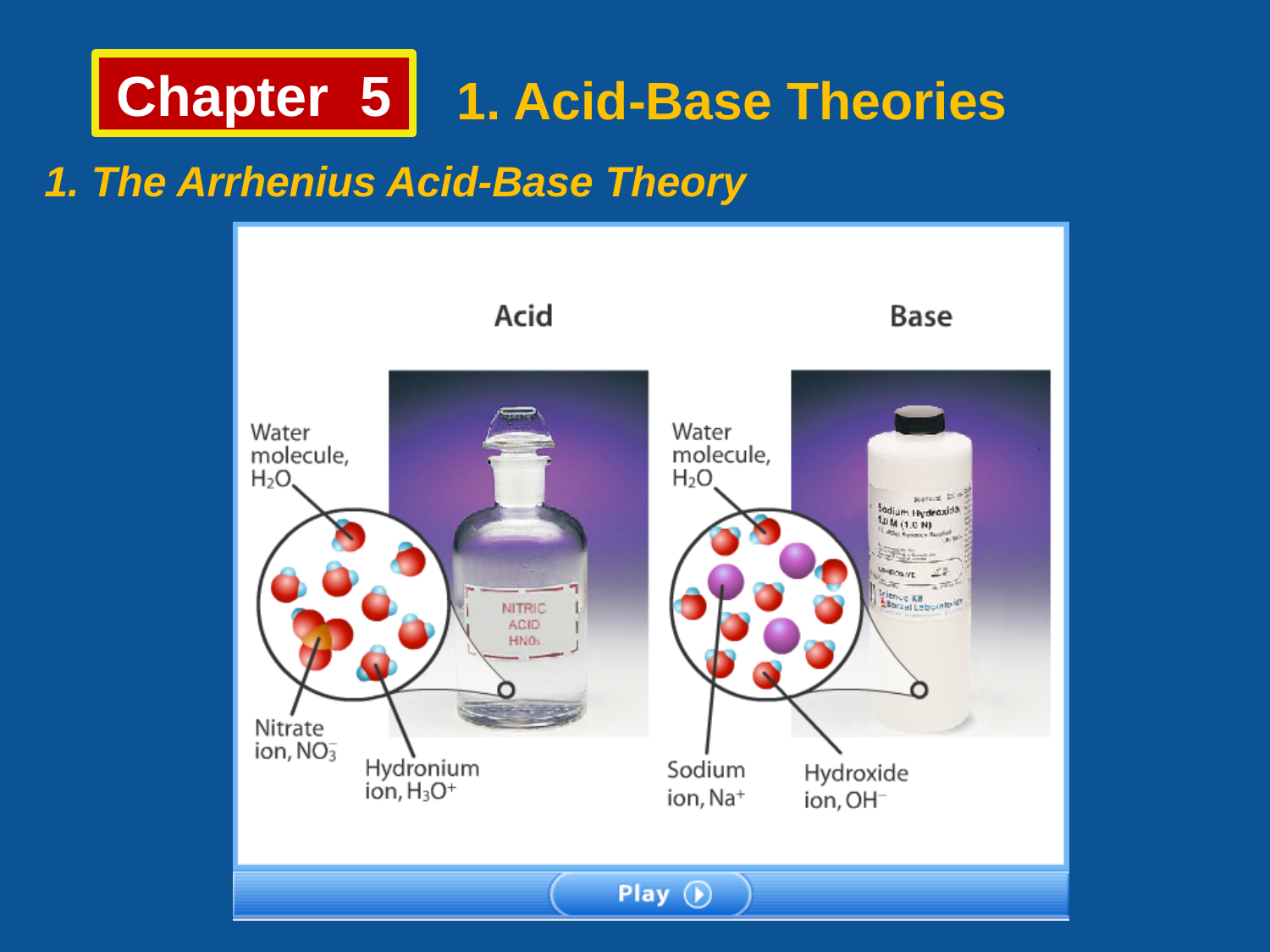

Chapter  5
1. Acid-Base Theories
1. The Arrhenius Acid-Base Theory